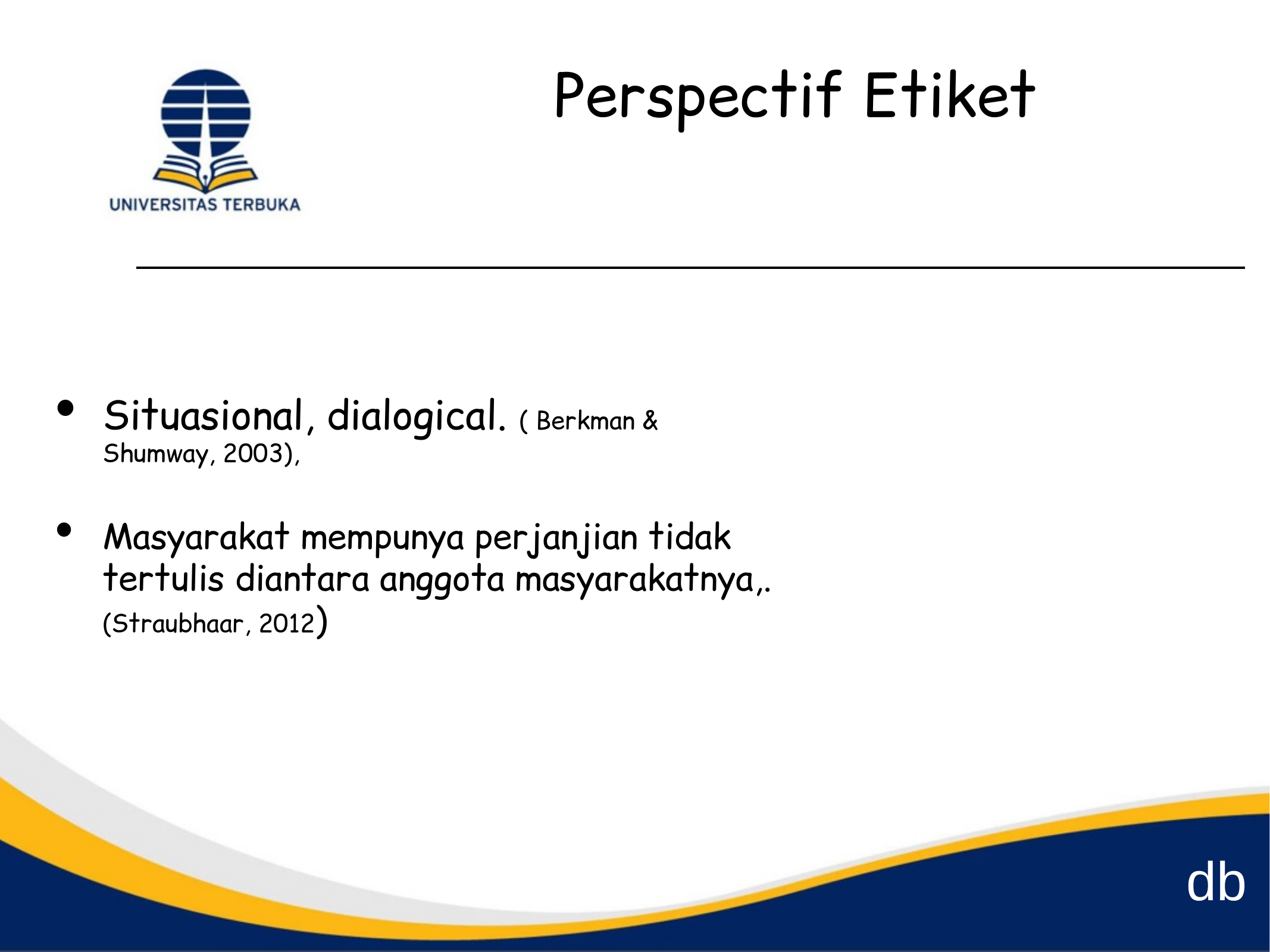

# Perspectif Etiket
Situasional, dialogical. ( Berkman & Shumway, 2003),
Masyarakat mempunya perjanjian tidak tertulis diantara anggota masyarakatnya,. (Straubhaar, 2012)
db